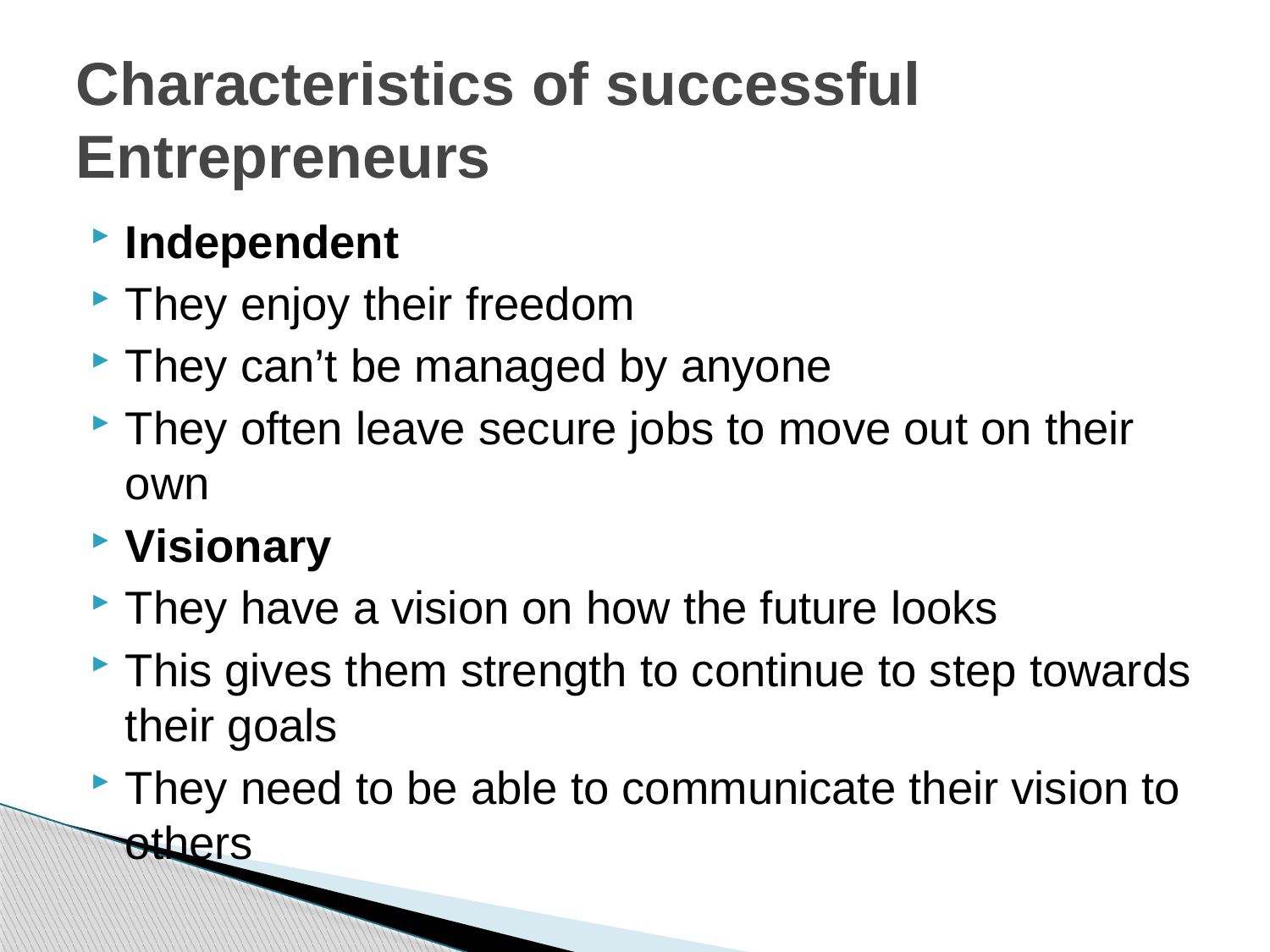

# Characteristics of successful Entrepreneurs
Independent
They enjoy their freedom
They can’t be managed by anyone
They often leave secure jobs to move out on their own
Visionary
They have a vision on how the future looks
This gives them strength to continue to step towards their goals
They need to be able to communicate their vision to others